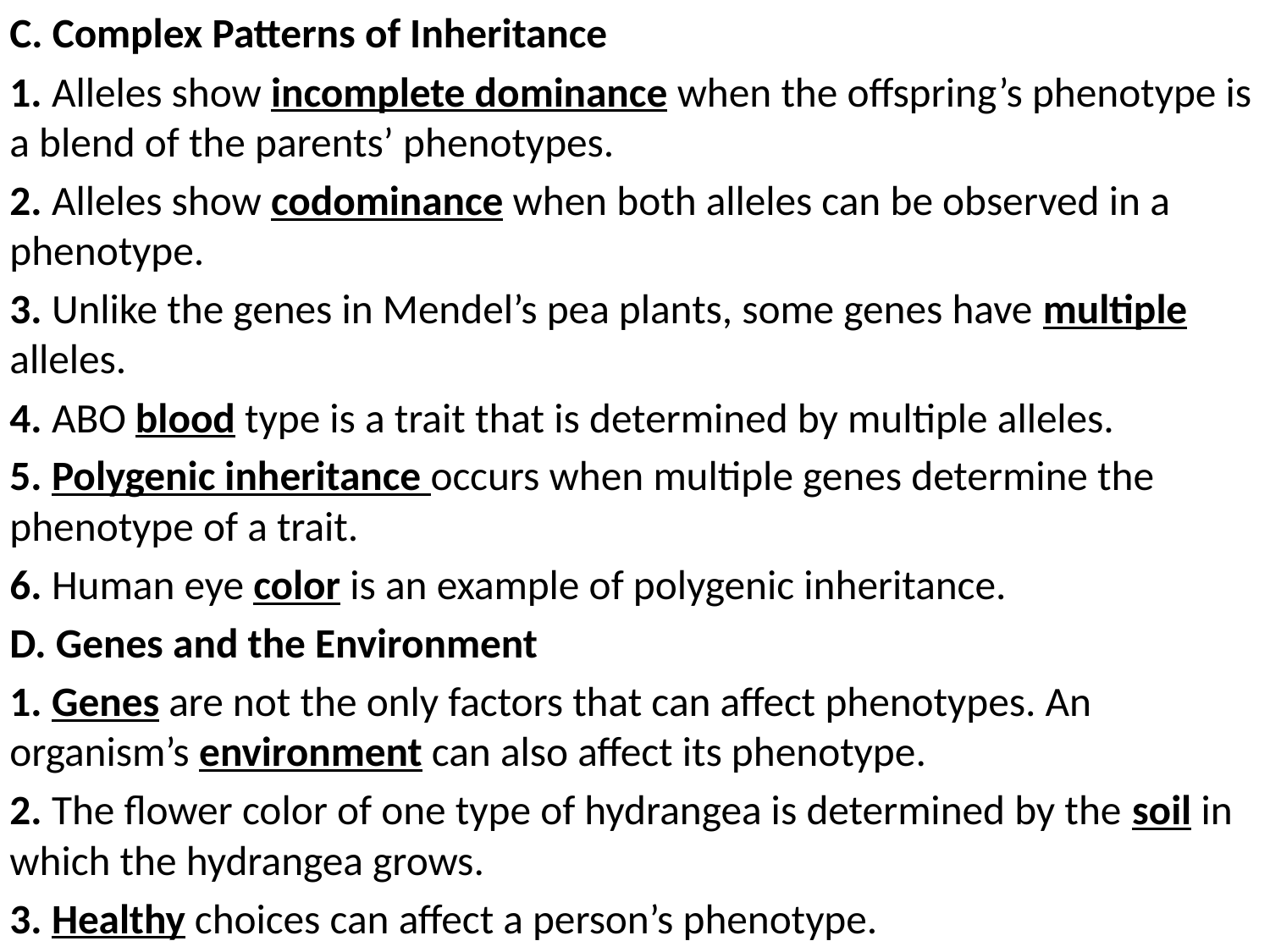

C. Complex Patterns of Inheritance
1. Alleles show incomplete dominance when the offspring’s phenotype is a blend of the parents’ phenotypes.
2. Alleles show codominance when both alleles can be observed in a phenotype.
3. Unlike the genes in Mendel’s pea plants, some genes have multiple alleles.
4. ABO blood type is a trait that is determined by multiple alleles.
5. Polygenic inheritance occurs when multiple genes determine the phenotype of a trait.
6. Human eye color is an example of polygenic inheritance.
D. Genes and the Environment
1. Genes are not the only factors that can affect phenotypes. An organism’s environment can also affect its phenotype.
2. The flower color of one type of hydrangea is determined by the soil in which the hydrangea grows.
3. Healthy choices can affect a person’s phenotype.